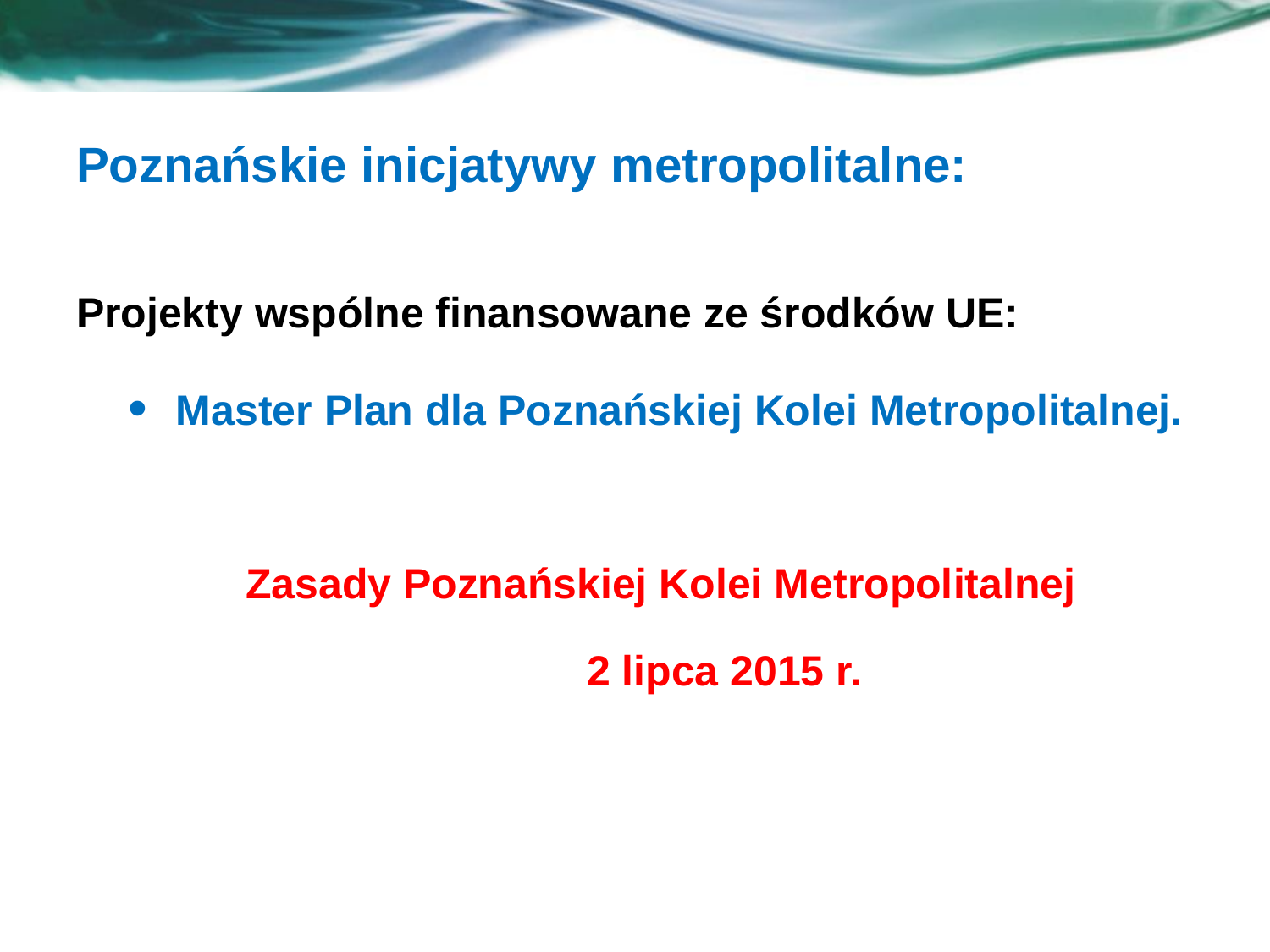

# Poznańskie inicjatywy metropolitalne:
Projekty wspólne finansowane ze środków UE:
Master Plan dla Poznańskiej Kolei Metropolitalnej.

Zasady Poznańskiej Kolei Metropolitalnej
	2 lipca 2015 r.